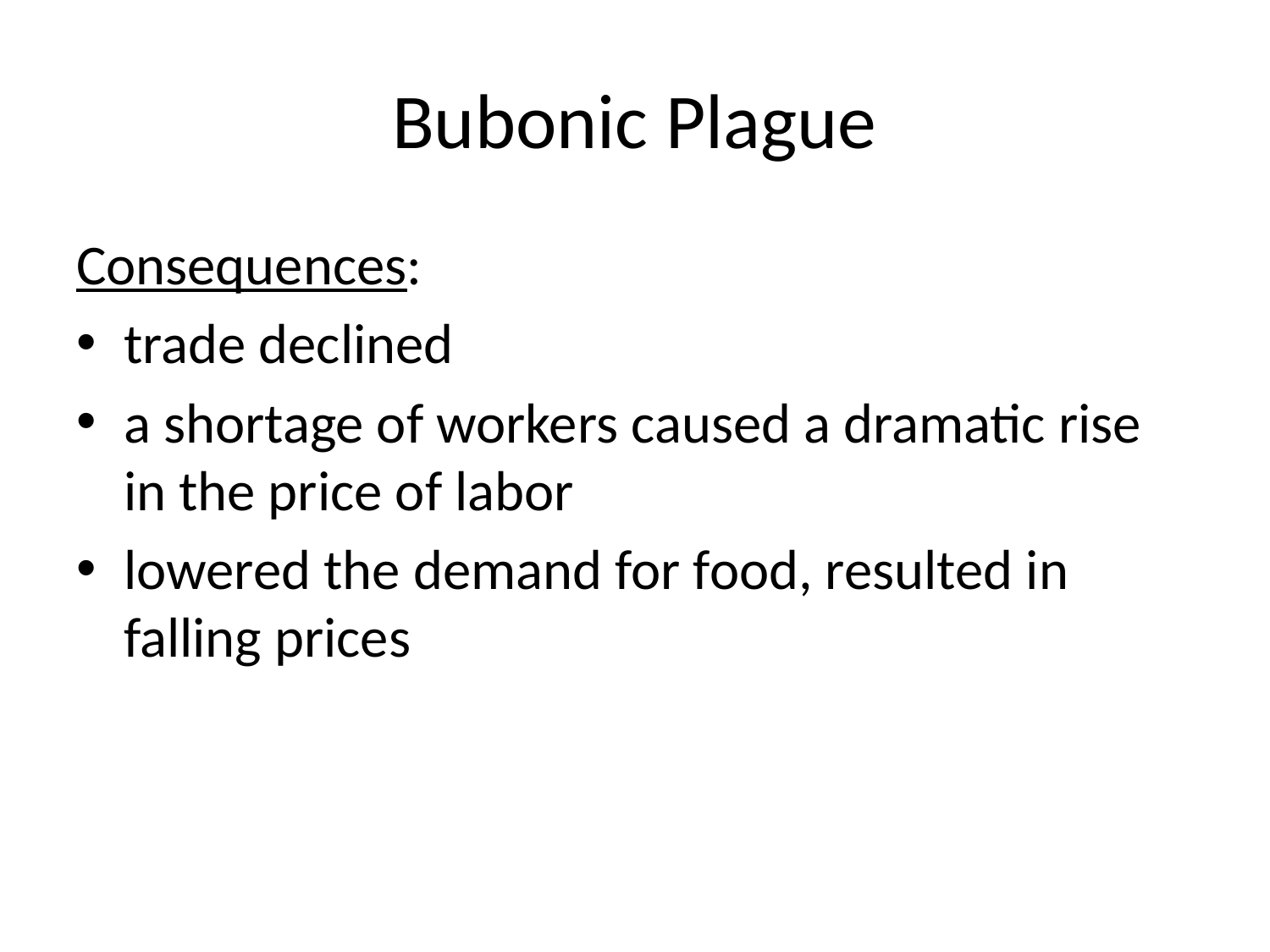

# Bubonic Plague
Consequences:
trade declined
a shortage of workers caused a dramatic rise in the price of labor
lowered the demand for food, resulted in falling prices